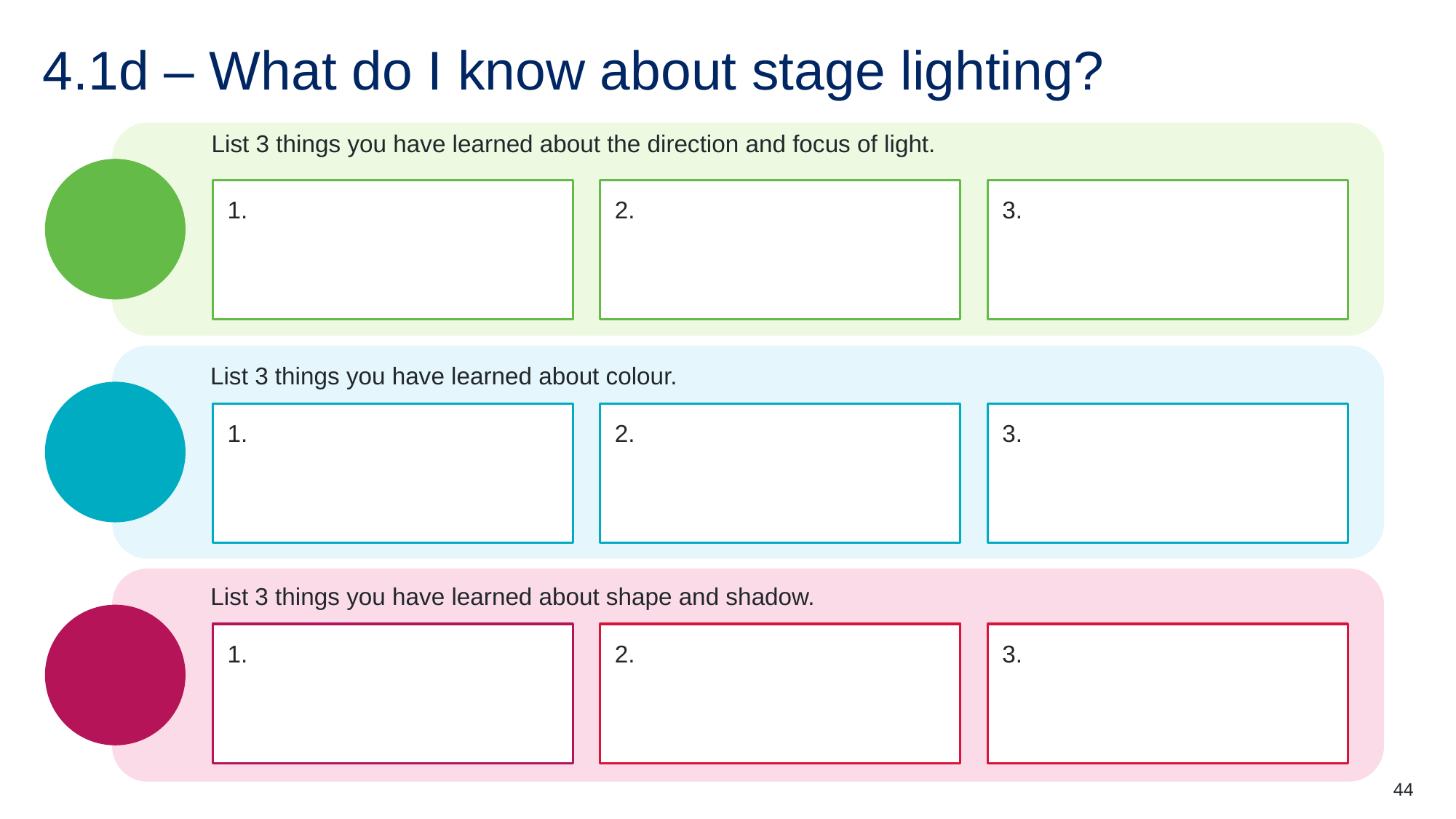

# 4.1d – What do I know about stage lighting?
List 3 things you have learned about the direction and focus of light.

1.
2.
3.

List 3 things you have learned about colour.
1.
2.
3.
List 3 things you have learned about shape and shadow.

3.
2.
1.
44